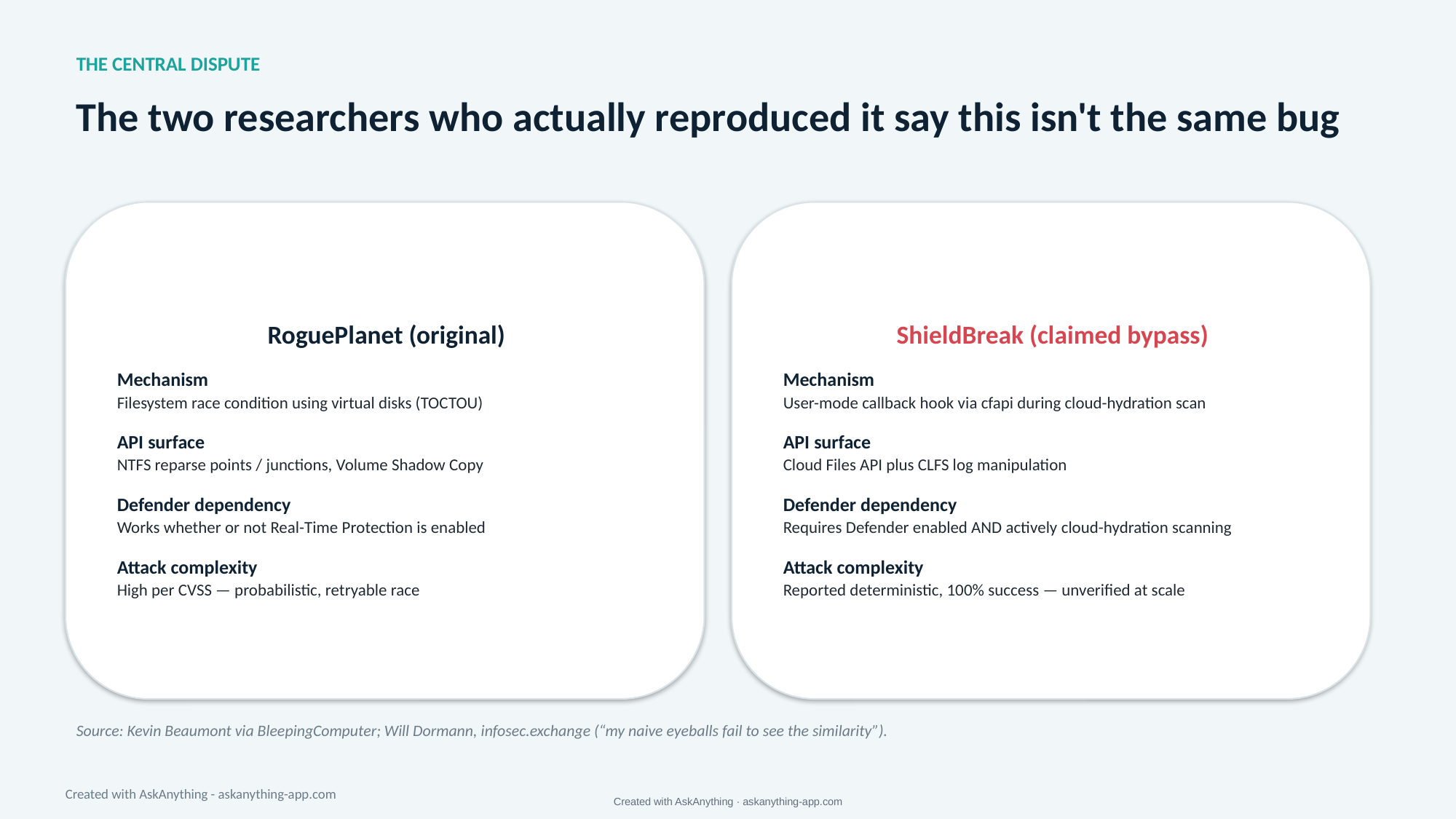

THE CENTRAL DISPUTE
The two researchers who actually reproduced it say this isn't the same bug
RoguePlanet (original)
Mechanism
Filesystem race condition using virtual disks (TOCTOU)
API surface
NTFS reparse points / junctions, Volume Shadow Copy
Defender dependency
Works whether or not Real-Time Protection is enabled
Attack complexity
High per CVSS — probabilistic, retryable race
ShieldBreak (claimed bypass)
Mechanism
User-mode callback hook via cfapi during cloud-hydration scan
API surface
Cloud Files API plus CLFS log manipulation
Defender dependency
Requires Defender enabled AND actively cloud-hydration scanning
Attack complexity
Reported deterministic, 100% success — unverified at scale
Source: Kevin Beaumont via BleepingComputer; Will Dormann, infosec.exchange (“my naive eyeballs fail to see the similarity”).
Created with AskAnything - askanything-app.com
Created with AskAnything · askanything-app.com